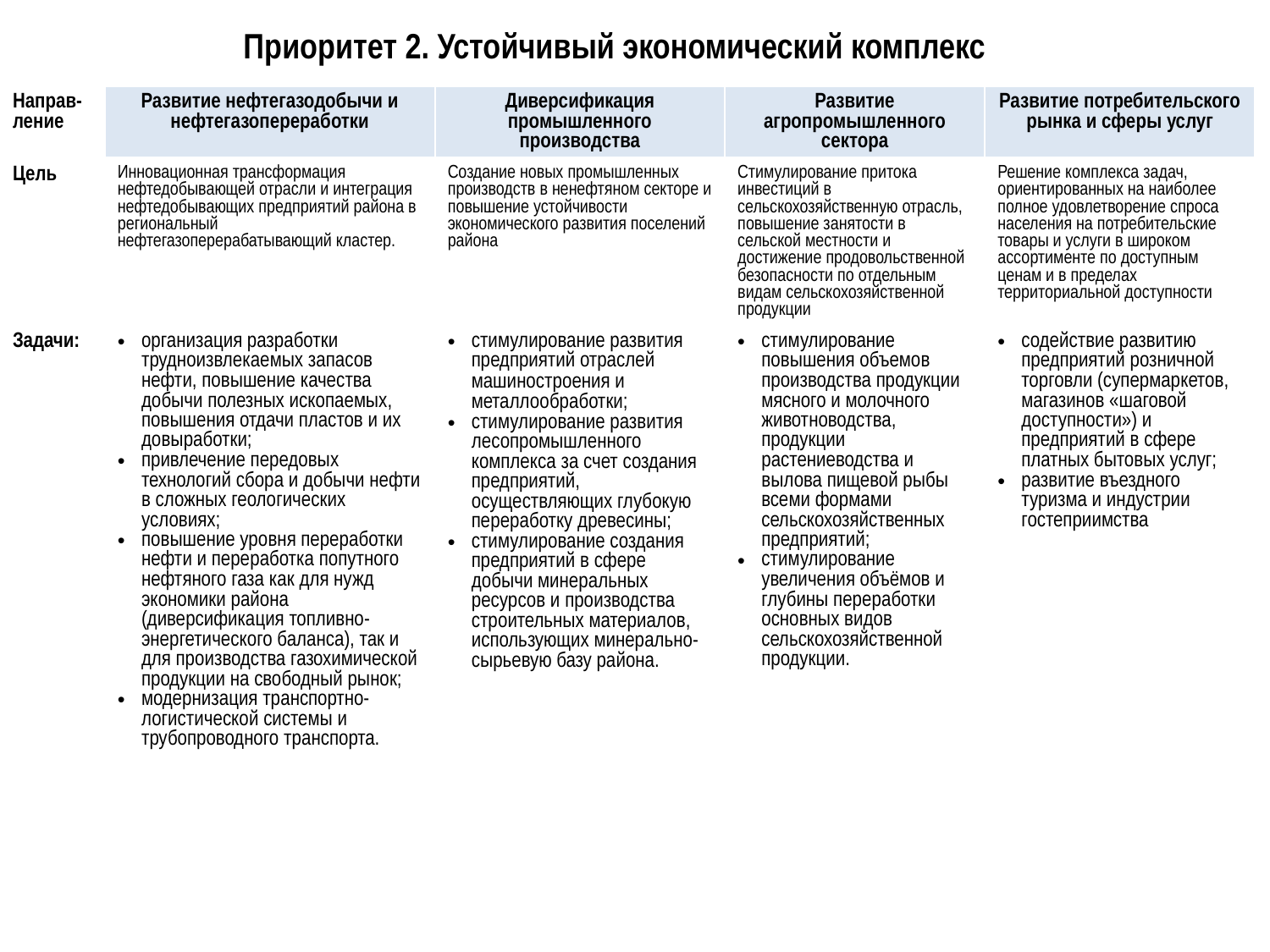

Приоритет 2. Устойчивый экономический комплекс
| Направ-ление | Развитие нефтегазодобычи и нефтегазопереработки | Диверсификация промышленного производства | Развитие агропромышленного сектора | Развитие потребительского рынка и сферы услуг |
| --- | --- | --- | --- | --- |
| Цель | Инновационная трансформация нефтедобывающей отрасли и интеграция нефтедобывающих предприятий района в региональный нефтегазоперерабатывающий кластер. | Создание новых промышленных производств в ненефтяном секторе и повышение устойчивости экономического развития поселений района | Стимулирование притока инвестиций в сельскохозяйственную отрасль, повышение занятости в сельской местности и достижение продовольственной безопасности по отдельным видам сельскохозяйственной продукции | Решение комплекса задач, ориентированных на наиболее полное удовлетворение спроса населения на потребительские товары и услуги в широком ассортименте по доступным ценам и в пределах территориальной доступности |
| Задачи: | организация разработки трудноизвлекаемых запасов нефти, повышение качества добычи полезных ископаемых, повышения отдачи пластов и их довыработки; привлечение передовых технологий сбора и добычи нефти в сложных геологических условиях; повышение уровня переработки нефти и переработка попутного нефтяного газа как для нужд экономики района (диверсификация топливно-энергетического баланса), так и для производства газохимической продукции на свободный рынок; модернизация транспортно-логистической системы и трубопроводного транспорта. | стимулирование развития предприятий отраслей машиностроения и металлообработки; стимулирование развития лесопромышленного комплекса за счет создания предприятий, осуществляющих глубокую переработку древесины; стимулирование создания предприятий в сфере добычи минеральных ресурсов и производства строительных материалов, использующих минерально-сырьевую базу района. | стимулирование повышения объемов производства продукции мясного и молочного животноводства, продукции растениеводства и вылова пищевой рыбы всеми формами сельскохозяйственных предприятий; стимулирование увеличения объёмов и глубины переработки основных видов сельскохозяйственной продукции. | содействие развитию предприятий розничной торговли (супермаркетов, магазинов «шаговой доступности») и предприятий в сфере платных бытовых услуг; развитие въездного туризма и индустрии гостеприимства |